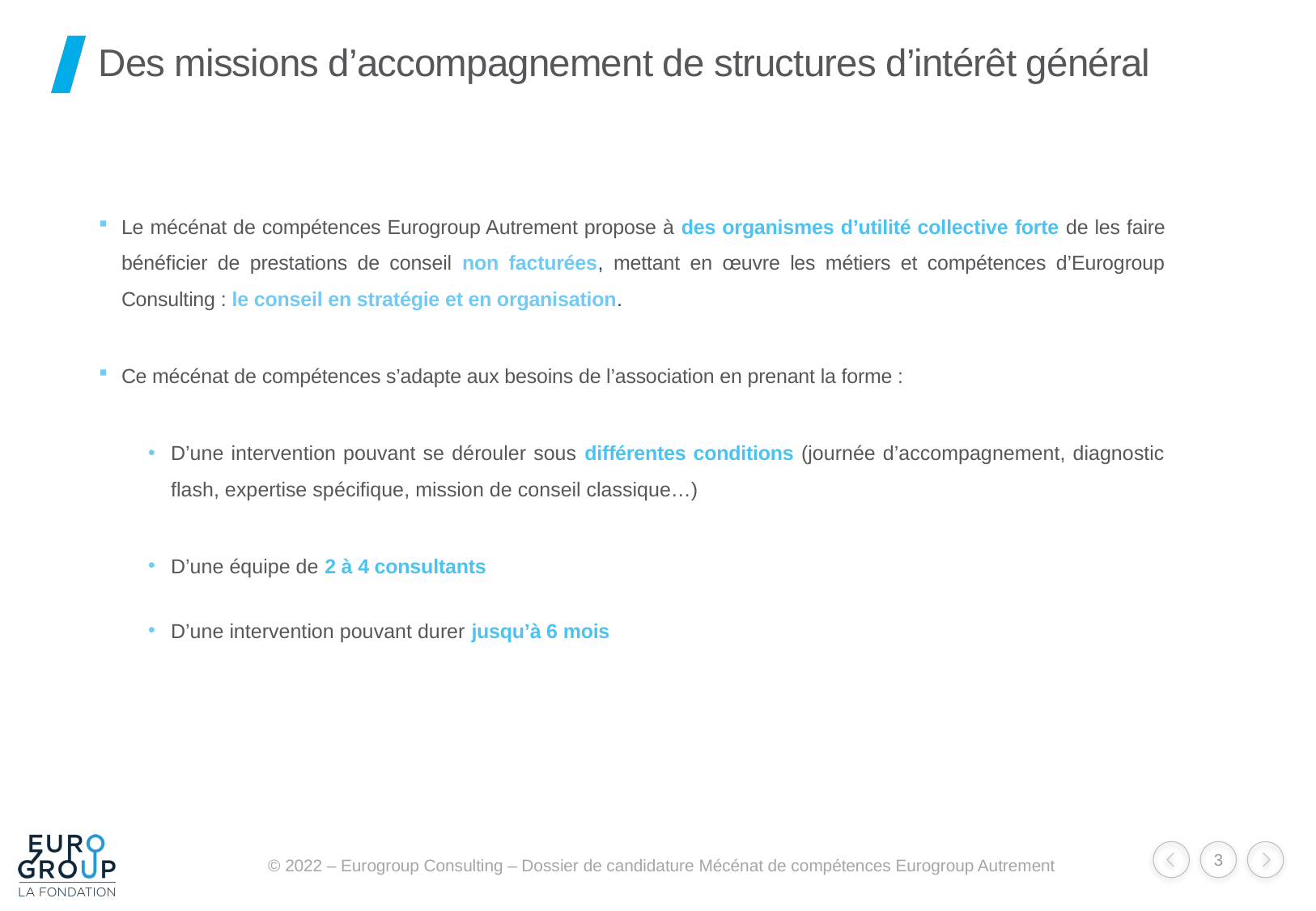

# Des missions d’accompagnement de structures d’intérêt général
Le mécénat de compétences Eurogroup Autrement propose à des organismes d’utilité collective forte de les faire bénéficier de prestations de conseil non facturées, mettant en œuvre les métiers et compétences d’Eurogroup Consulting : le conseil en stratégie et en organisation.
Ce mécénat de compétences s’adapte aux besoins de l’association en prenant la forme :
D’une intervention pouvant se dérouler sous différentes conditions (journée d’accompagnement, diagnostic flash, expertise spécifique, mission de conseil classique…)
D’une équipe de 2 à 4 consultants
D’une intervention pouvant durer jusqu’à 6 mois